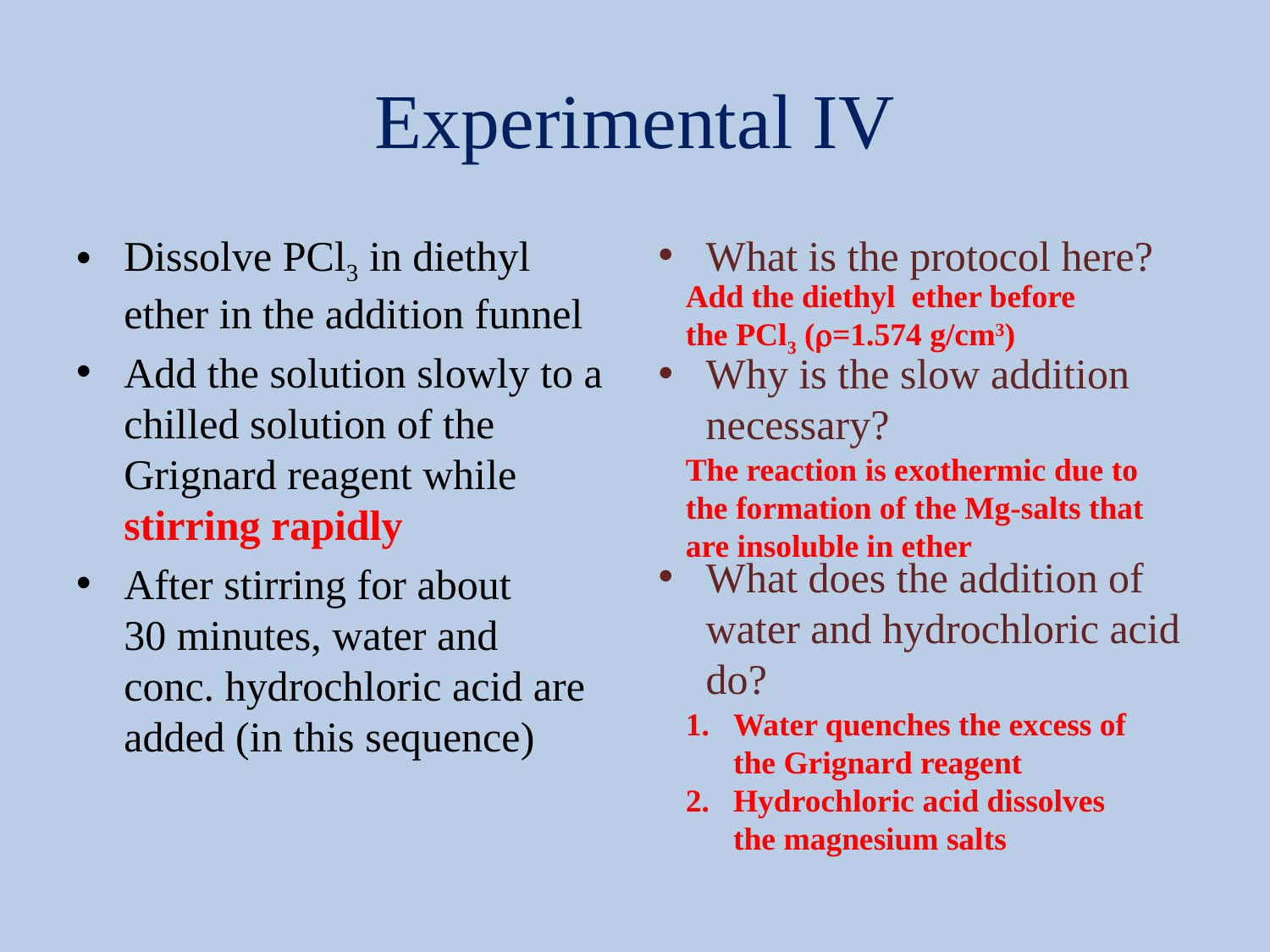

# Experimental IV
Dissolve PCl3 in diethyl ether in the addition funnel
Add the solution slowly to a chilled solution of the Grignard reagent while stirring rapidly
After stirring for about
30 minutes, water and
conc. hydrochloric acid are added (in this sequence)
What is the protocol here?

Why is the slow addition necessary?

What does the addition of water and hydrochloric acid do?

Add the diethyl  ether before the PCl3 (ρ=1.574 g/cm3)
The reaction is exothermic due to the formation of the Mg-salts that are insoluble in ether
Water quenches the excess of the Grignard reagent
Hydrochloric acid dissolves the magnesium salts